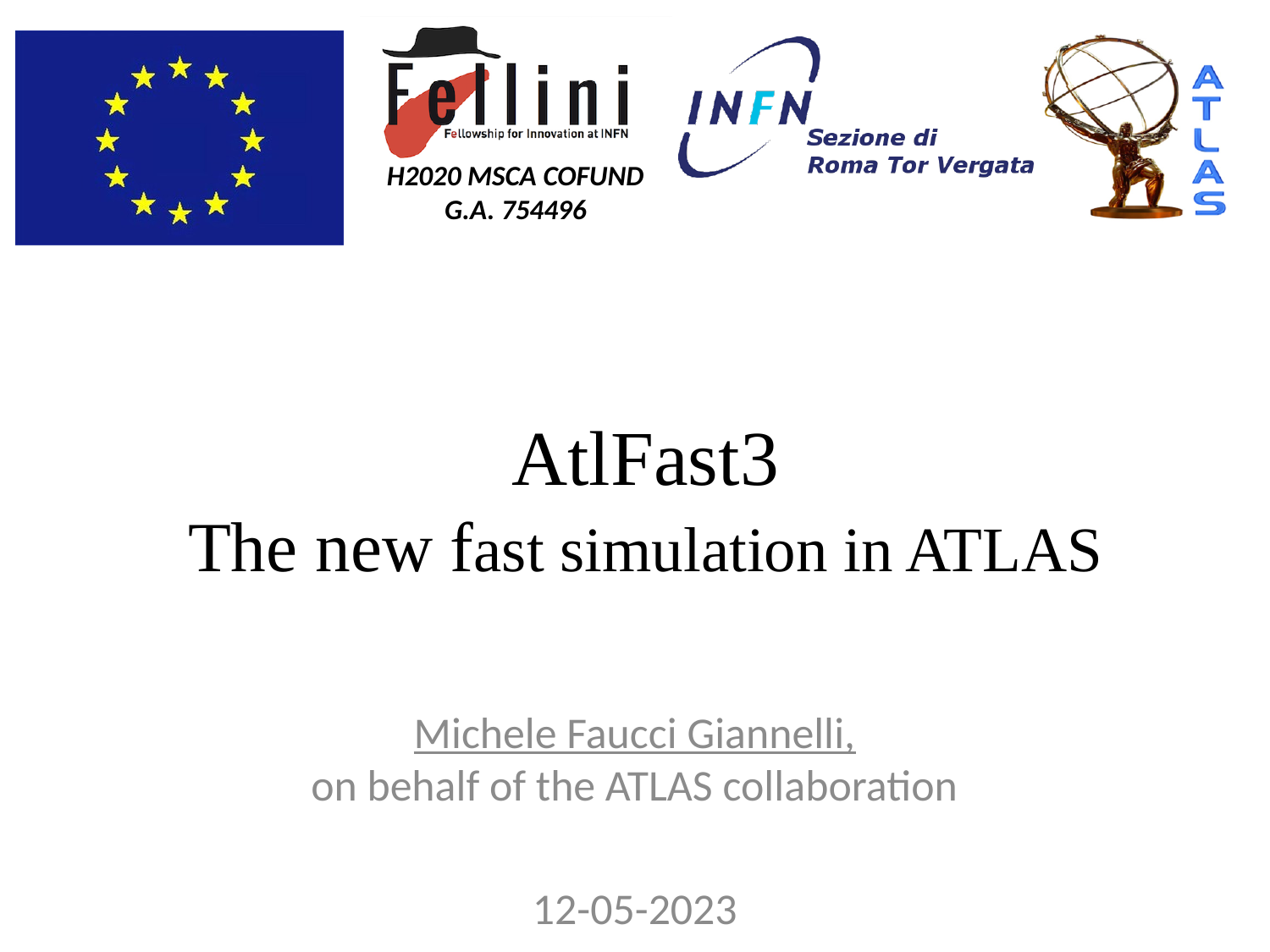

# AtlFast3 The new fast simulation in ATLAS
Michele Faucci Giannelli,
on behalf of the ATLAS collaboration

12-05-2023